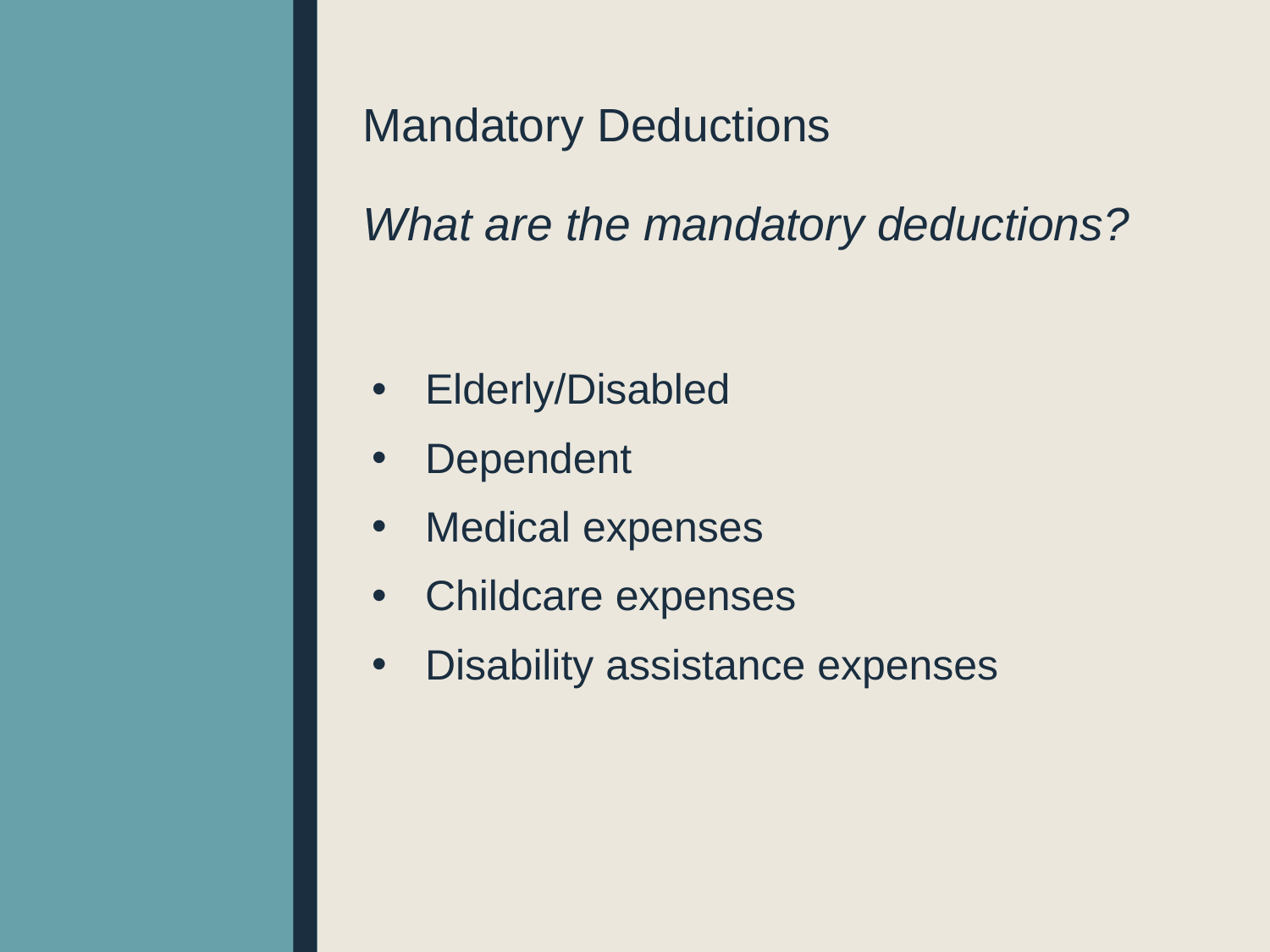

# Mandatory Deductions What are the mandatory deductions?
Elderly/Disabled
Dependent
Medical expenses
Childcare expenses
Disability assistance expenses